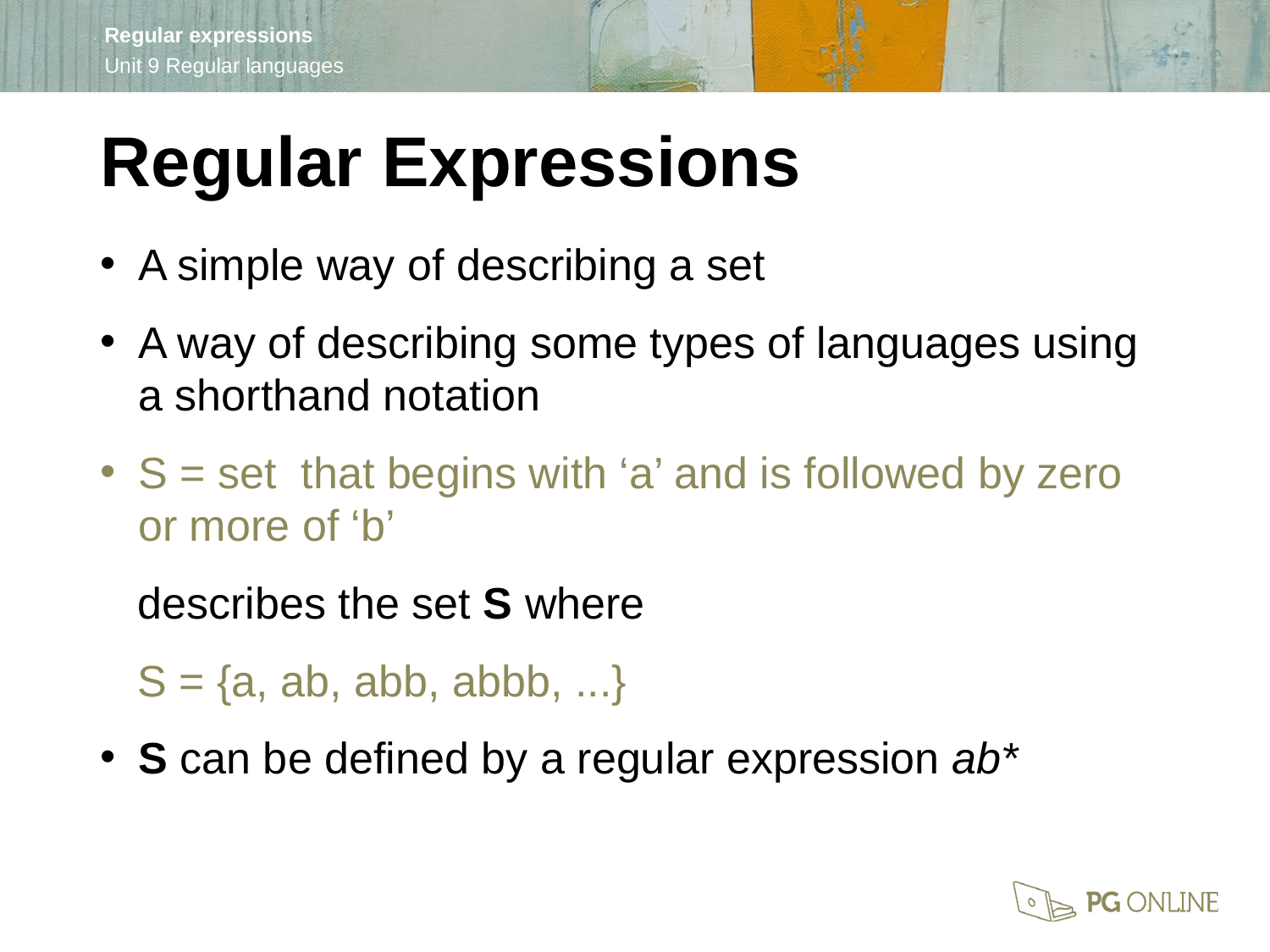

Regular Expressions
A simple way of describing a set
A way of describing some types of languages using a shorthand notation
S = set  that begins with ‘a’ and is followed by zero or more of ‘b’
describes the set S where
S = {a, ab, abb, abbb, ...}
S can be defined by a regular expression ab*